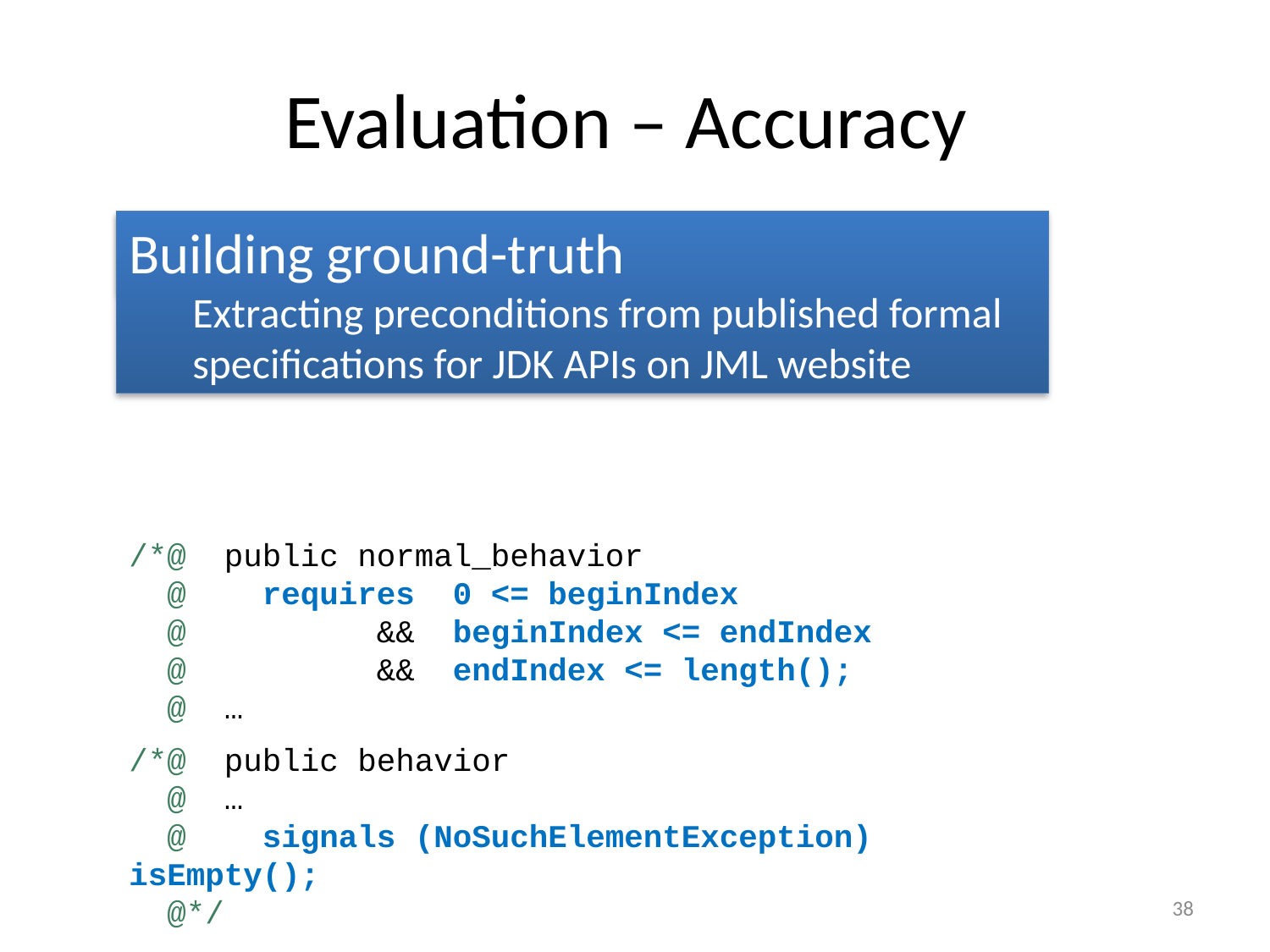

# Evaluation – Accuracy
Building ground-truth
Extracting preconditions from published formal specifications for JDK APIs on JML website
Data collection
/*@  public normal_behavior
  @    requires  0 <= beginIndex
  @          &&  beginIndex <= endIndex
  @          &&  endIndex <= length();
  @  …
/*@  public behavior
  @  …
  @    signals (NoSuchElementException) isEmpty();
  @*/
38